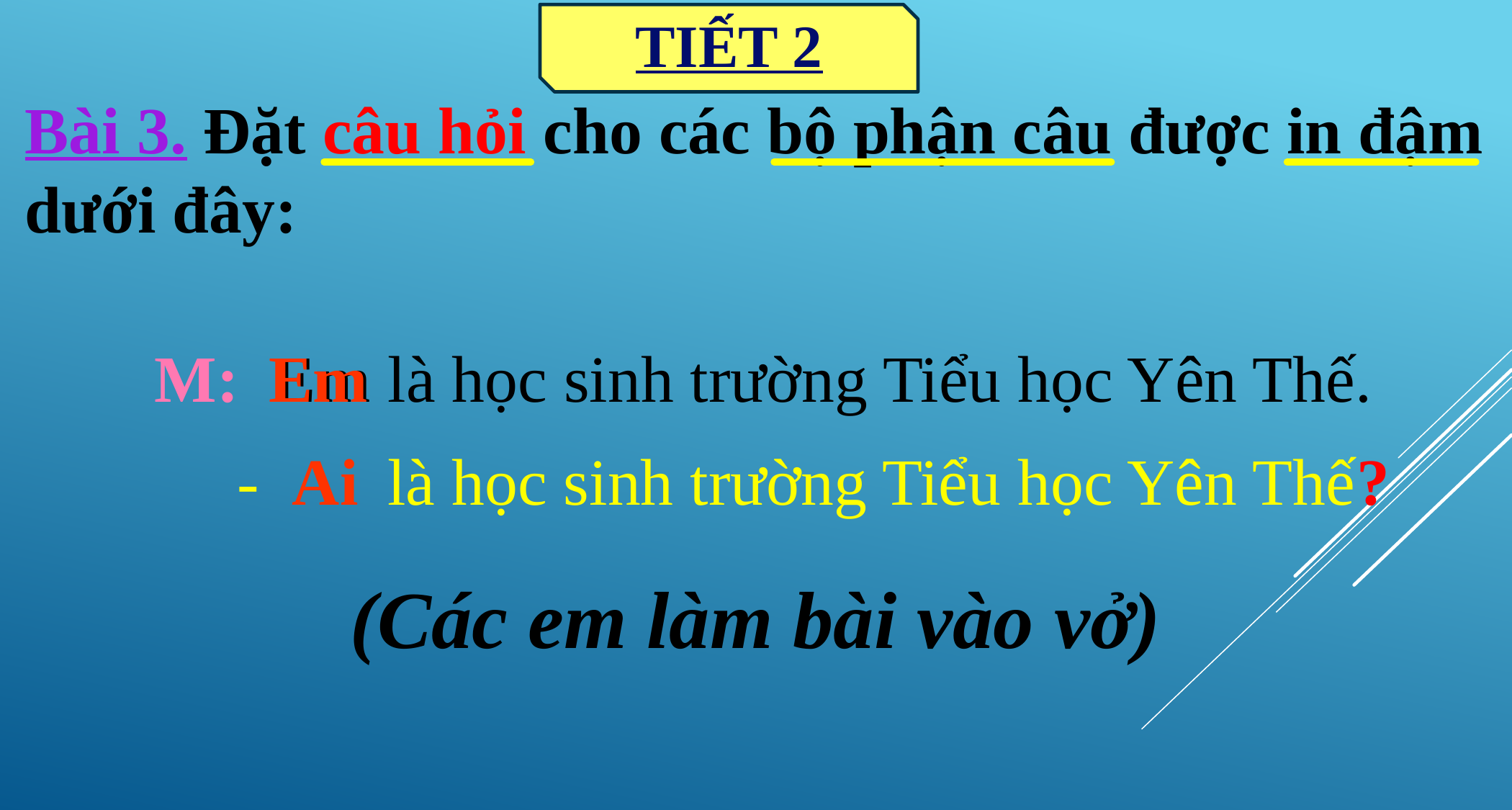

TIẾT 2

Bài 3. Đặt câu hỏi cho các bộ phận câu được in đậm dưới đây:
 M:  Em là học sinh trường Tiểu học Yên Thế.
  Em
  -  Ai
  là học sinh trường Tiểu học Yên Thế?
(Các em làm bài vào vở)